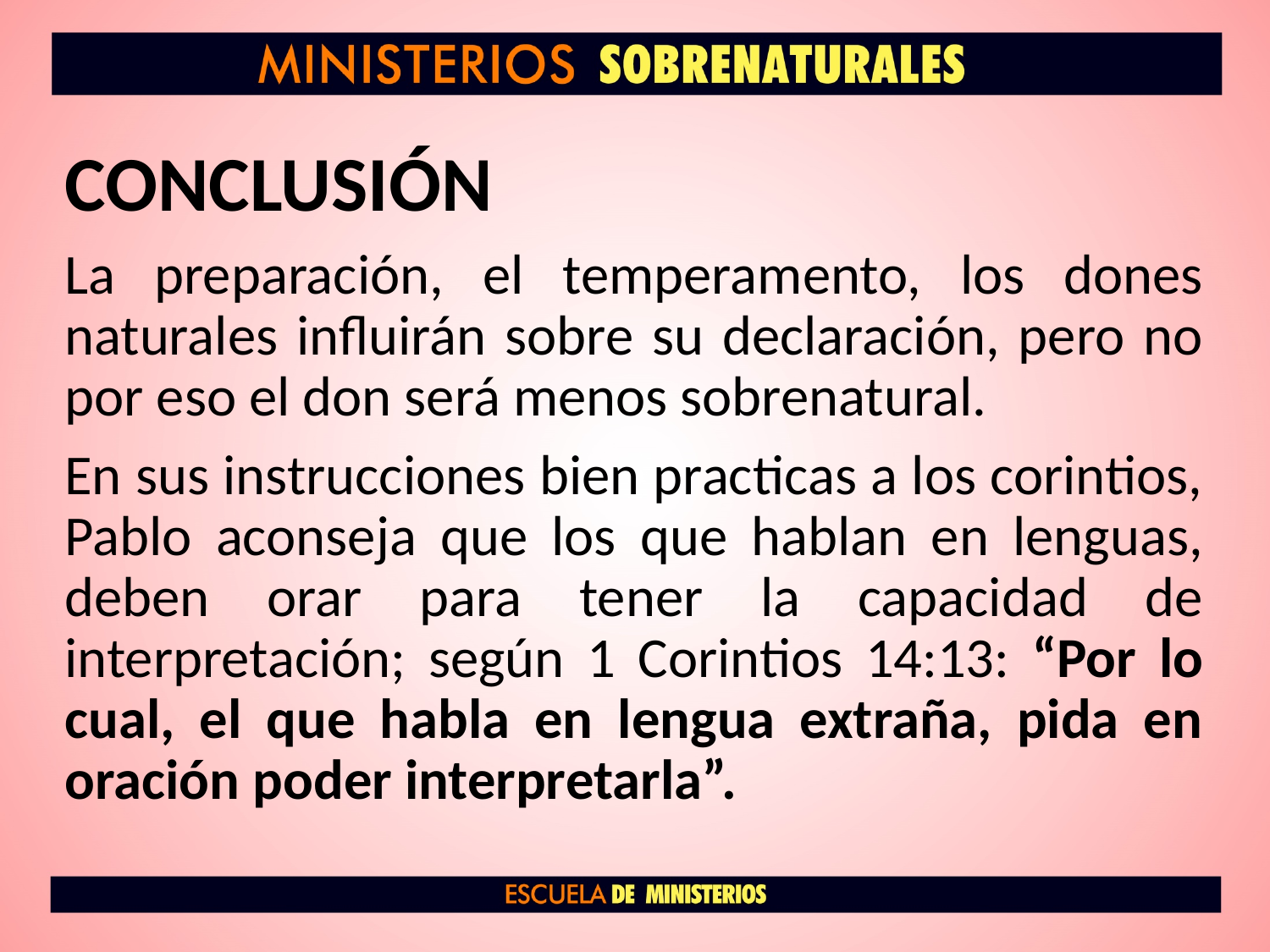

# CONCLUSIÓN
La preparación, el temperamento, los dones naturales influirán sobre su declaración, pero no por eso el don será menos sobrenatural.
En sus instrucciones bien practicas a los corintios, Pablo aconseja que los que hablan en lenguas, deben orar para tener la capacidad de interpretación; según 1 Corintios 14:13: “Por lo cual, el que habla en lengua extraña, pida en oración poder interpretarla”.